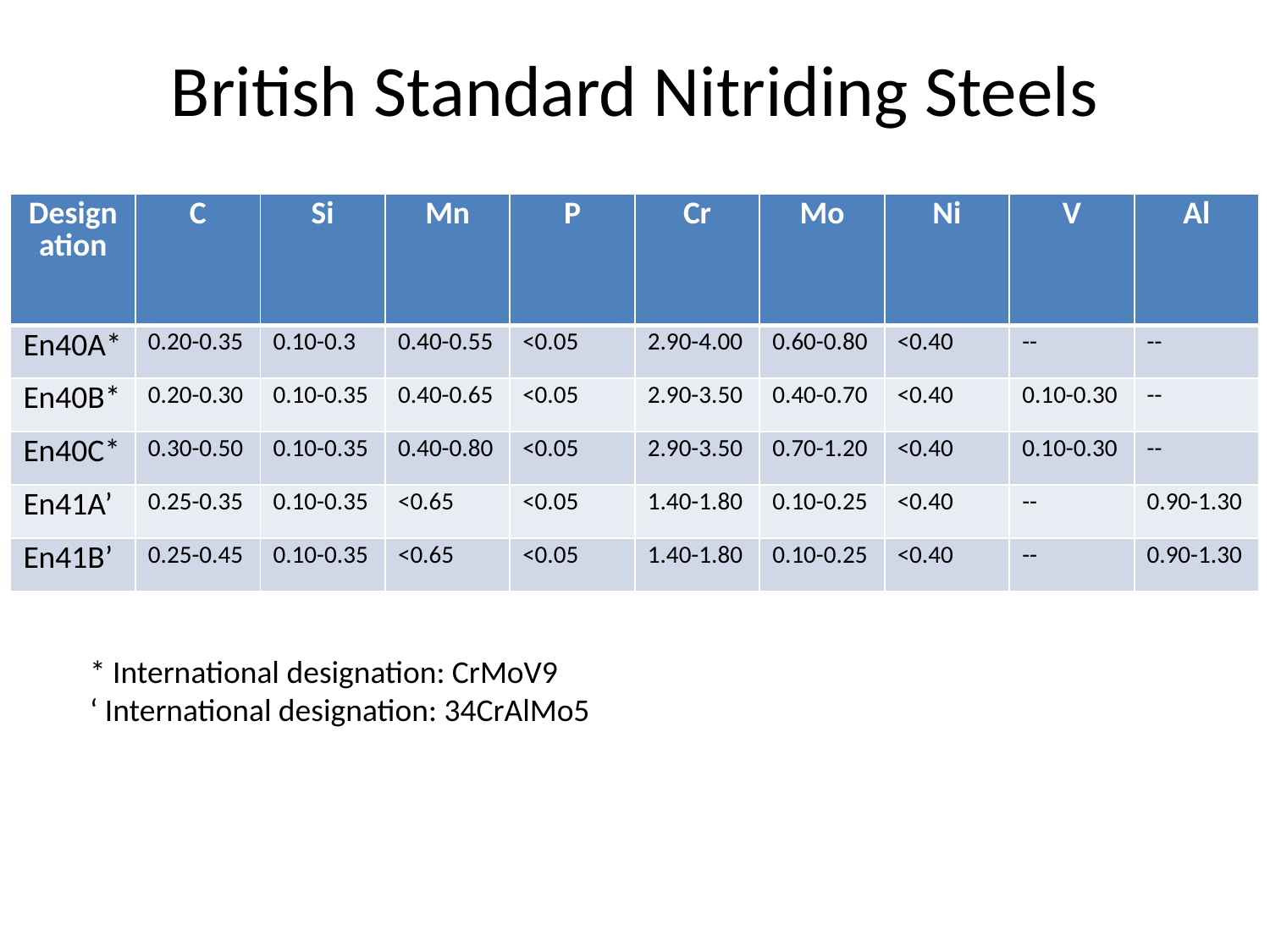

# British Standard Nitriding Steels
| Designation | C | Si | Mn | P | Cr | Mo | Ni | V | Al |
| --- | --- | --- | --- | --- | --- | --- | --- | --- | --- |
| En40A\* | 0.20-0.35 | 0.10-0.3 | 0.40-0.55 | <0.05 | 2.90-4.00 | 0.60-0.80 | <0.40 | -- | -- |
| En40B\* | 0.20-0.30 | 0.10-0.35 | 0.40-0.65 | <0.05 | 2.90-3.50 | 0.40-0.70 | <0.40 | 0.10-0.30 | -- |
| En40C\* | 0.30-0.50 | 0.10-0.35 | 0.40-0.80 | <0.05 | 2.90-3.50 | 0.70-1.20 | <0.40 | 0.10-0.30 | -- |
| En41A’ | 0.25-0.35 | 0.10-0.35 | <0.65 | <0.05 | 1.40-1.80 | 0.10-0.25 | <0.40 | -- | 0.90-1.30 |
| En41B’ | 0.25-0.45 | 0.10-0.35 | <0.65 | <0.05 | 1.40-1.80 | 0.10-0.25 | <0.40 | -- | 0.90-1.30 |
* International designation: CrMoV9
‘ International designation: 34CrAlMo5